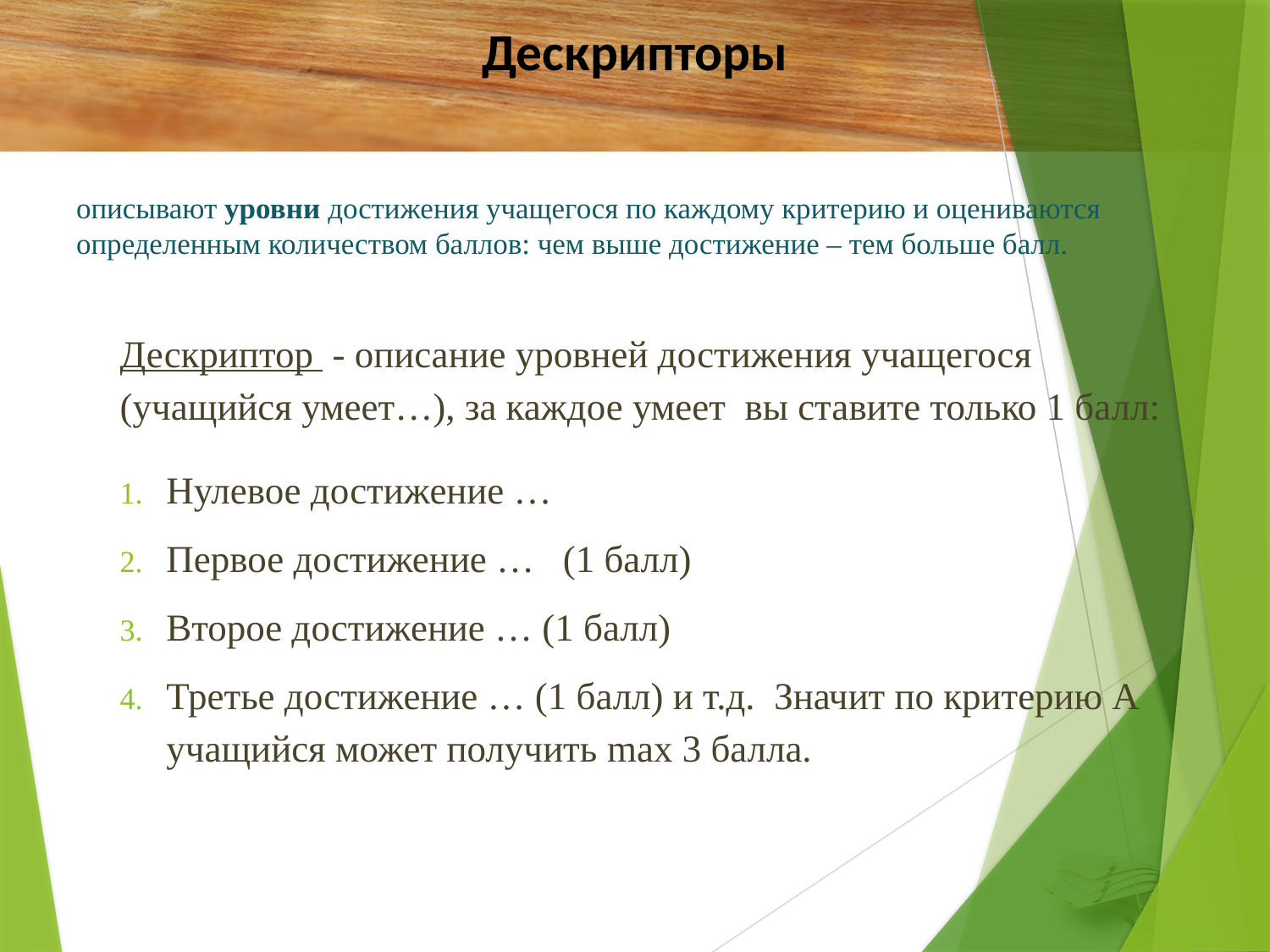

# Дескрипторы
описывают уровни достижения учащегося по каждому критерию и оцениваются определенным количеством баллов: чем выше достижение – тем больше балл.

Дескриптор  - описание уровней достижения учащегося (учащийся умеет…), за каждое умеет  вы ставите только 1 балл:
Нулевое достижение …
Первое достижение …   (1 балл)
Второе достижение … (1 балл)
Третье достижение … (1 балл) и т.д.  Значит по критерию А учащийся может получить max 3 балла.